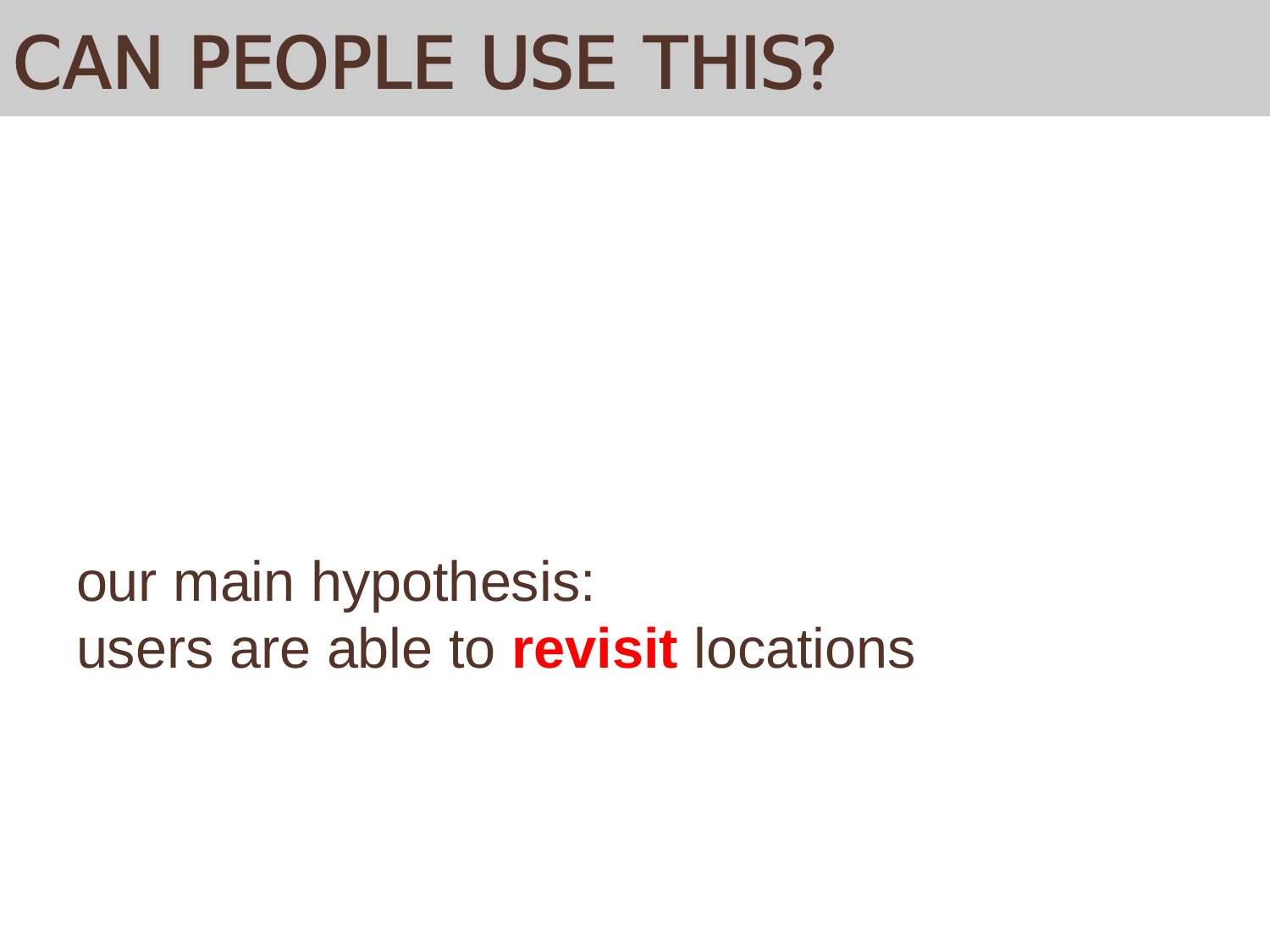

# Can people use this?

our main hypothesis:
users are able to revisit locations